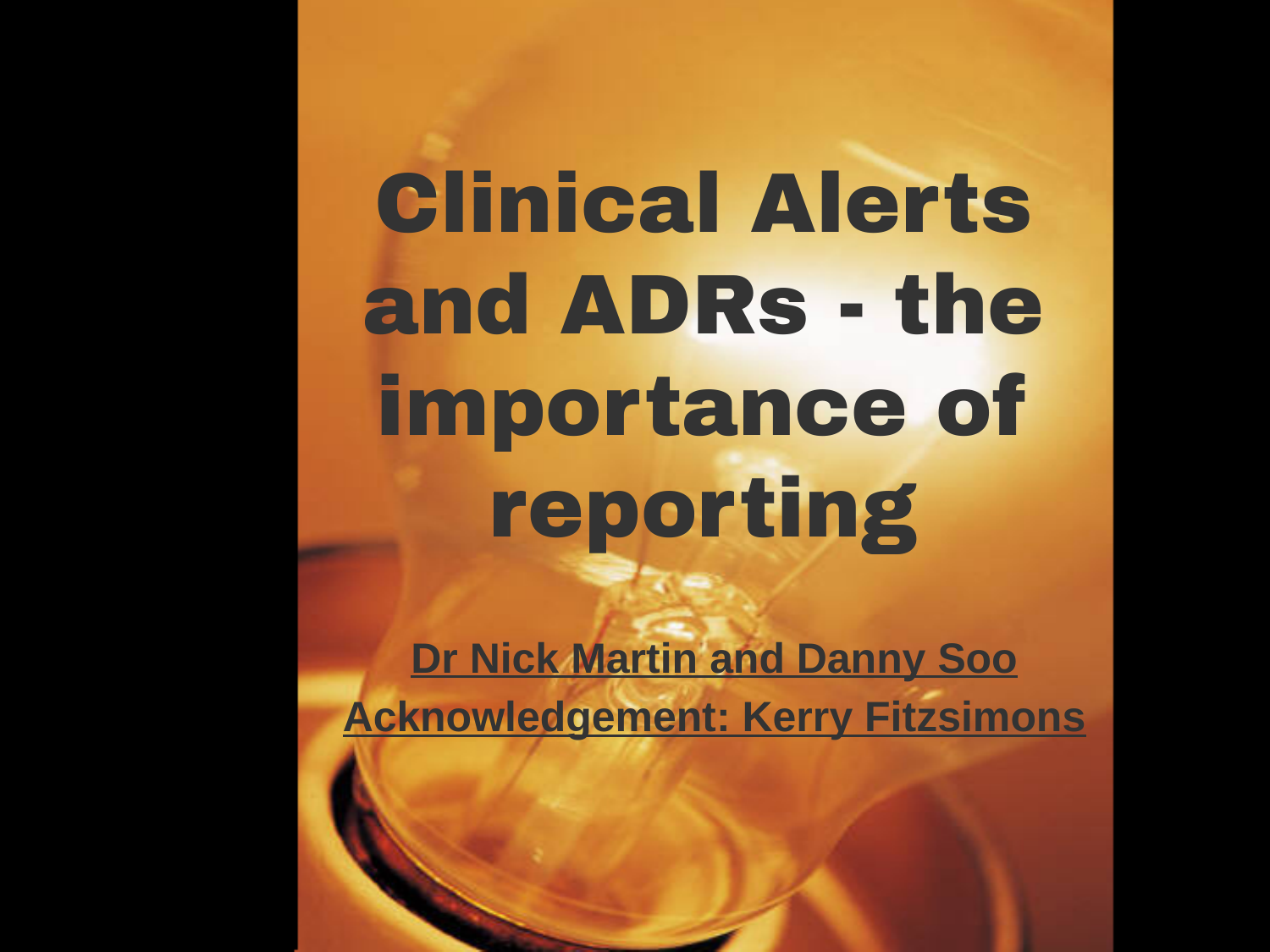

# Clinical Alerts and ADRs - the importance of reporting
Dr Nick Martin and Danny Soo
Acknowledgement: Kerry Fitzsimons